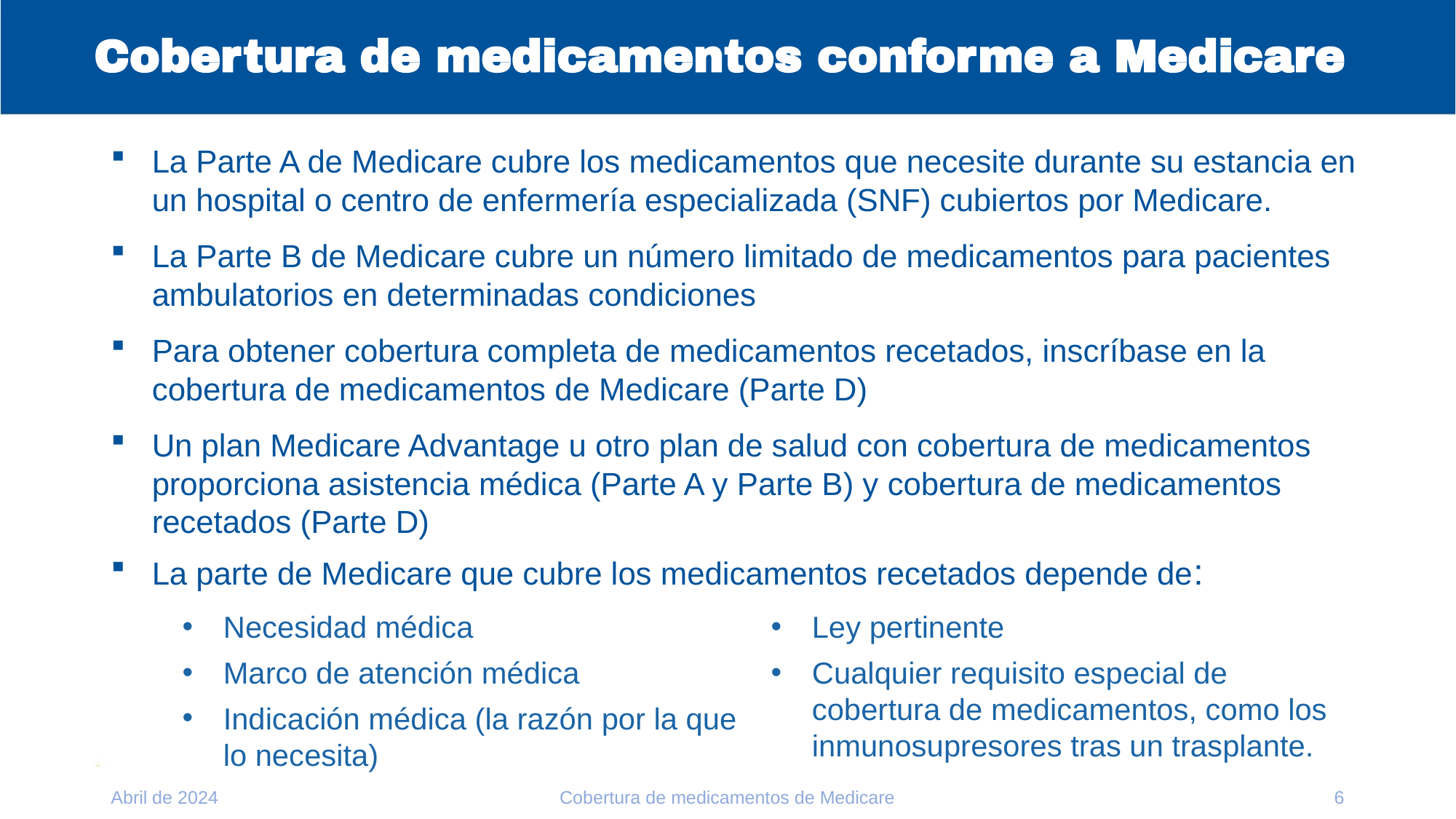

# Cobertura de medicamentos conforme a Medicare
La Parte A de Medicare cubre los medicamentos que necesite durante su estancia en un hospital o centro de enfermería especializada (SNF) cubiertos por Medicare.
La Parte B de Medicare cubre un número limitado de medicamentos para pacientes ambulatorios en determinadas condiciones
Para obtener cobertura completa de medicamentos recetados, inscríbase en la cobertura de medicamentos de Medicare (Parte D)
Un plan Medicare Advantage u otro plan de salud con cobertura de medicamentos proporciona asistencia médica (Parte A y Parte B) y cobertura de medicamentos recetados (Parte D)
La parte de Medicare que cubre los medicamentos recetados depende de:
Necesidad médica
Marco de atención médica
Indicación médica (la razón por la que lo necesita)
Ley pertinente
Cualquier requisito especial de cobertura de medicamentos, como los inmunosupresores tras un trasplante.
Abril de 2024
Cobertura de medicamentos de Medicare
6